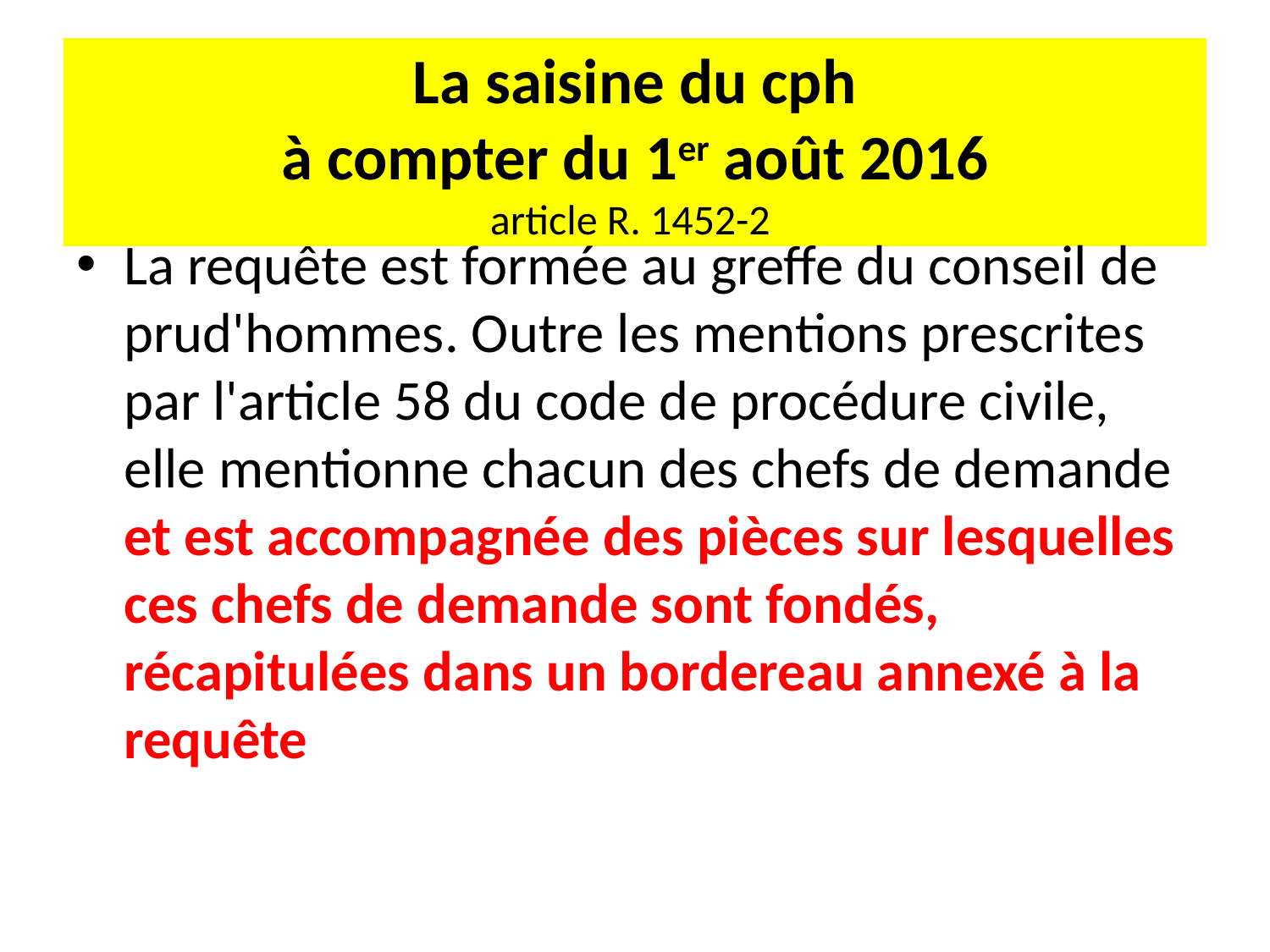

# La saisine du cph à compter du 1er août 2016 article R. 1452-2
La requête est formée au greffe du conseil de prud'hommes. Outre les mentions prescrites par l'article 58 du code de procédure civile, elle mentionne chacun des chefs de demande et est accompagnée des pièces sur lesquelles ces chefs de demande sont fondés, récapitulées dans un bordereau annexé à la requête